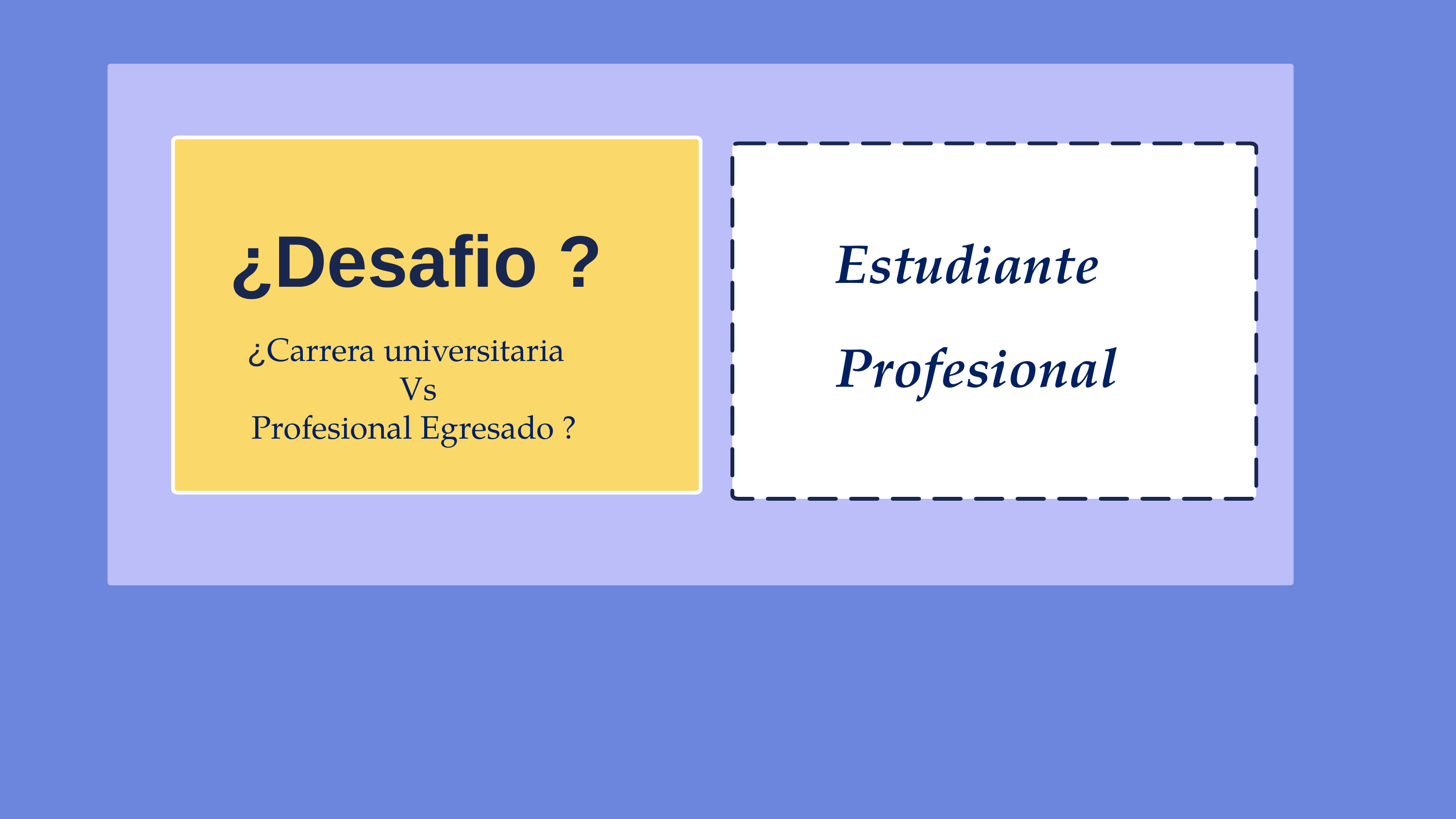

¿Desafio ?
¿Carrera universitaria
 Vs
Profesional Egresado ?

Estudiante
Profesional